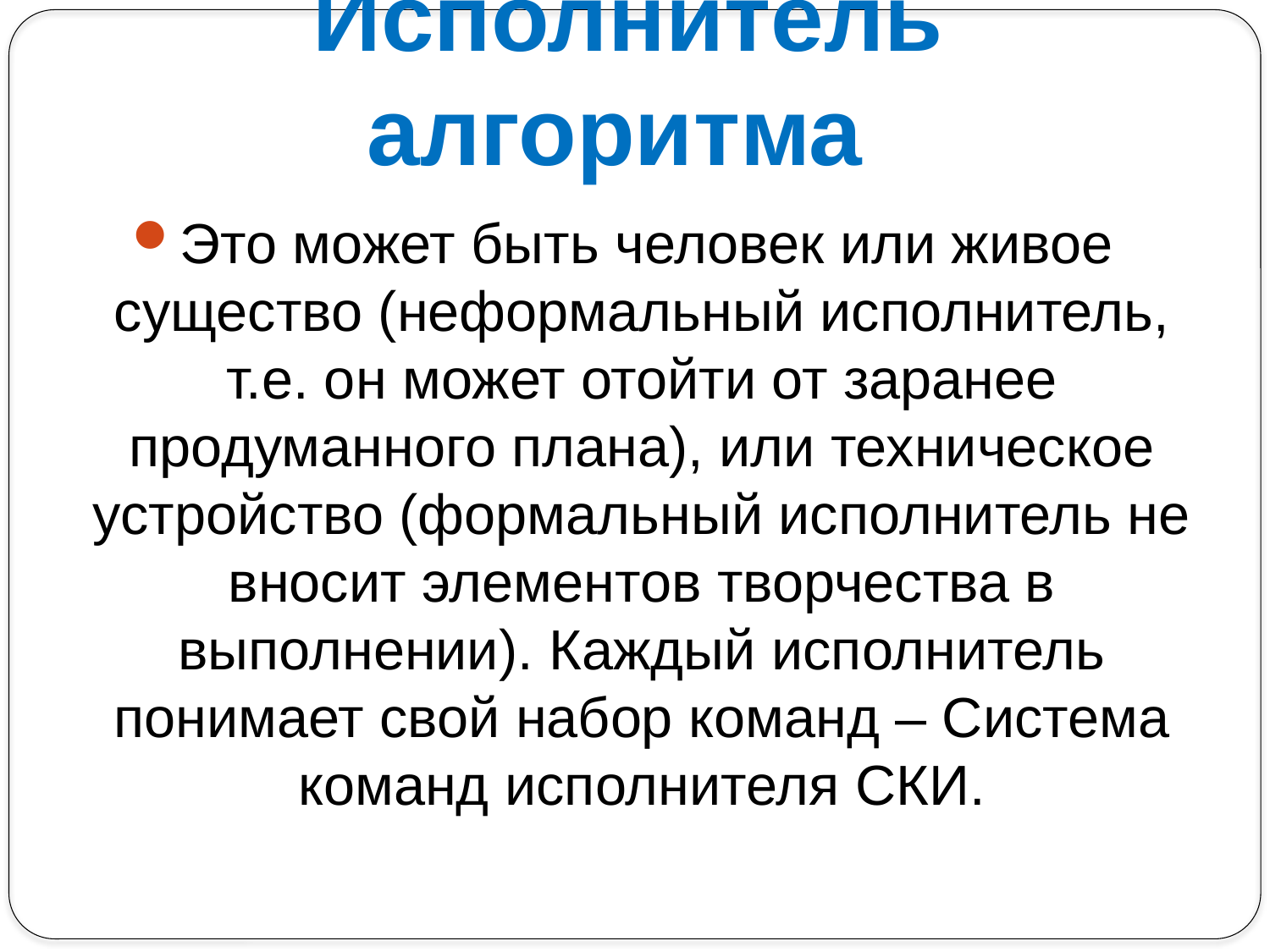

# Исполнитель алгоритма
Это может быть человек или живое существо (неформальный исполнитель, т.е. он может отойти от заранее продуманного плана), или техническое устройство (формальный исполнитель не вносит элементов творчества в выполнении). Каждый исполнитель понимает свой набор команд – Система команд исполнителя СКИ.